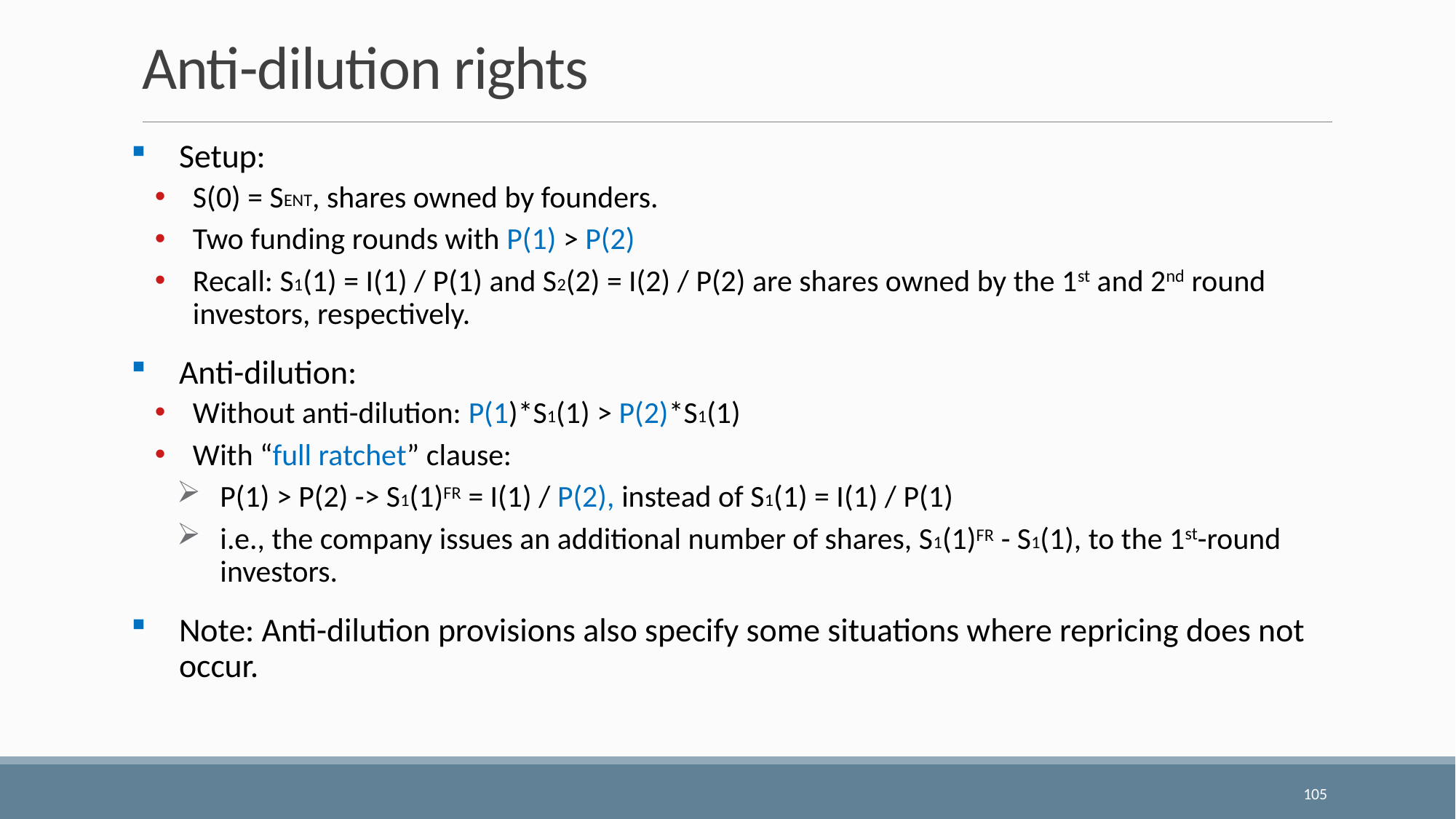

# Anti-dilution rights
Setup:
S(0) = SENT, shares owned by founders.
Two funding rounds with P(1) > P(2)
Recall: S1(1) = I(1) / P(1) and S2(2) = I(2) / P(2) are shares owned by the 1st and 2nd round investors, respectively.
Anti-dilution:
Without anti-dilution: P(1)*S1(1) > P(2)*S1(1)
With “full ratchet” clause:
P(1) > P(2) -> S1(1)FR = I(1) / P(2), instead of S1(1) = I(1) / P(1)
i.e., the company issues an additional number of shares, S1(1)FR - S1(1), to the 1st-round investors.
Note: Anti-dilution provisions also specify some situations where repricing does not occur.

105